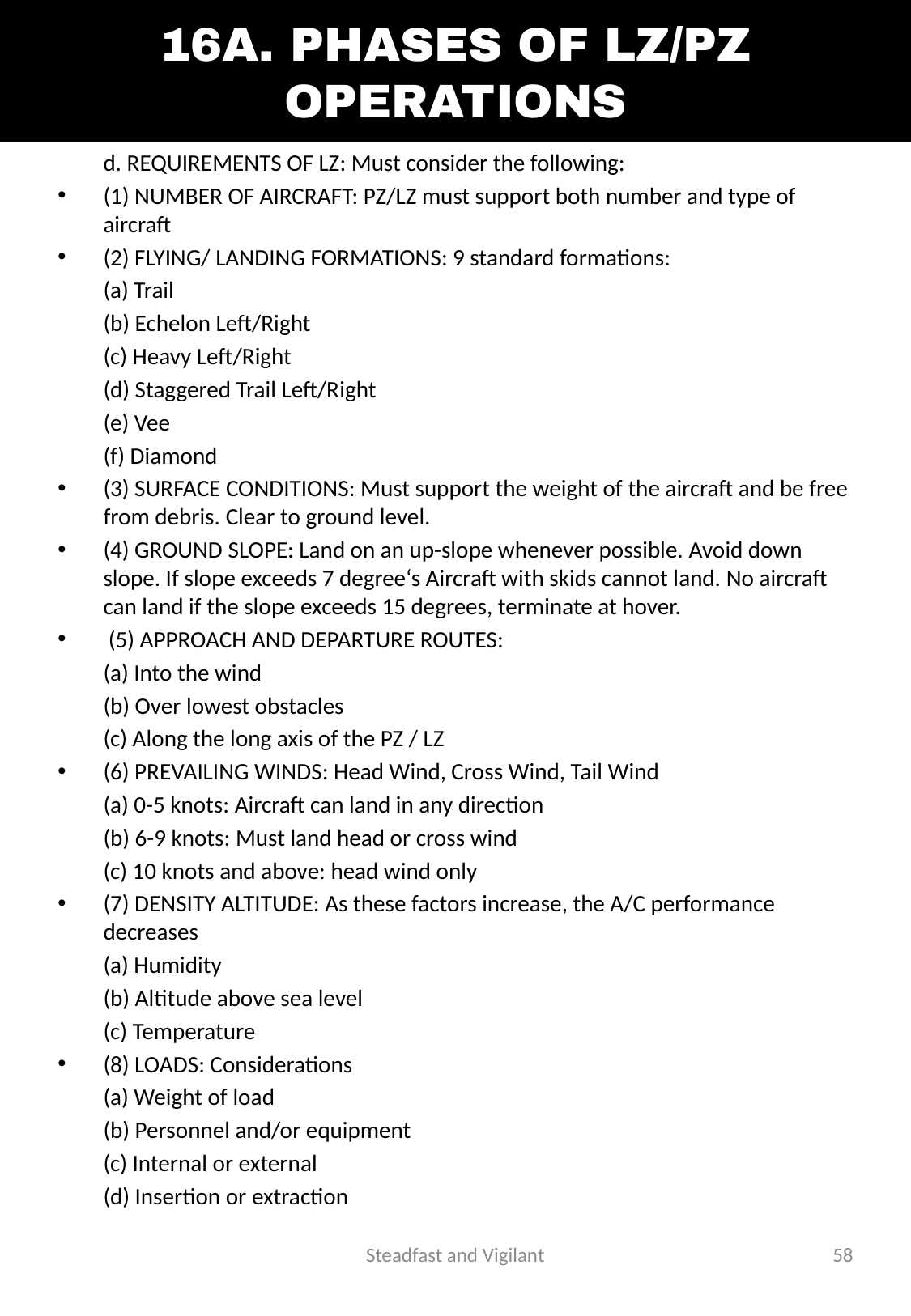

16A. PHASES OF LZ/PZ OPERATIONS
	d. REQUIREMENTS OF LZ: Must consider the following:
(1) NUMBER OF AIRCRAFT: PZ/LZ must support both number and type of aircraft
(2) FLYING/ LANDING FORMATIONS: 9 standard formations:
	(a) Trail
	(b) Echelon Left/Right
	(c) Heavy Left/Right
	(d) Staggered Trail Left/Right
	(e) Vee
	(f) Diamond
(3) SURFACE CONDITIONS: Must support the weight of the aircraft and be free from debris. Clear to ground level.
(4) GROUND SLOPE: Land on an up-slope whenever possible. Avoid down slope. If slope exceeds 7 degree‘s Aircraft with skids cannot land. No aircraft can land if the slope exceeds 15 degrees, terminate at hover.
 (5) APPROACH AND DEPARTURE ROUTES:
	(a) Into the wind
	(b) Over lowest obstacles
	(c) Along the long axis of the PZ / LZ
(6) PREVAILING WINDS: Head Wind, Cross Wind, Tail Wind
	(a) 0-5 knots: Aircraft can land in any direction
	(b) 6-9 knots: Must land head or cross wind
	(c) 10 knots and above: head wind only
(7) DENSITY ALTITUDE: As these factors increase, the A/C performance decreases
	(a) Humidity
	(b) Altitude above sea level
	(c) Temperature
(8) LOADS: Considerations
	(a) Weight of load
	(b) Personnel and/or equipment
	(c) Internal or external
	(d) Insertion or extraction

Steadfast and Vigilant
58